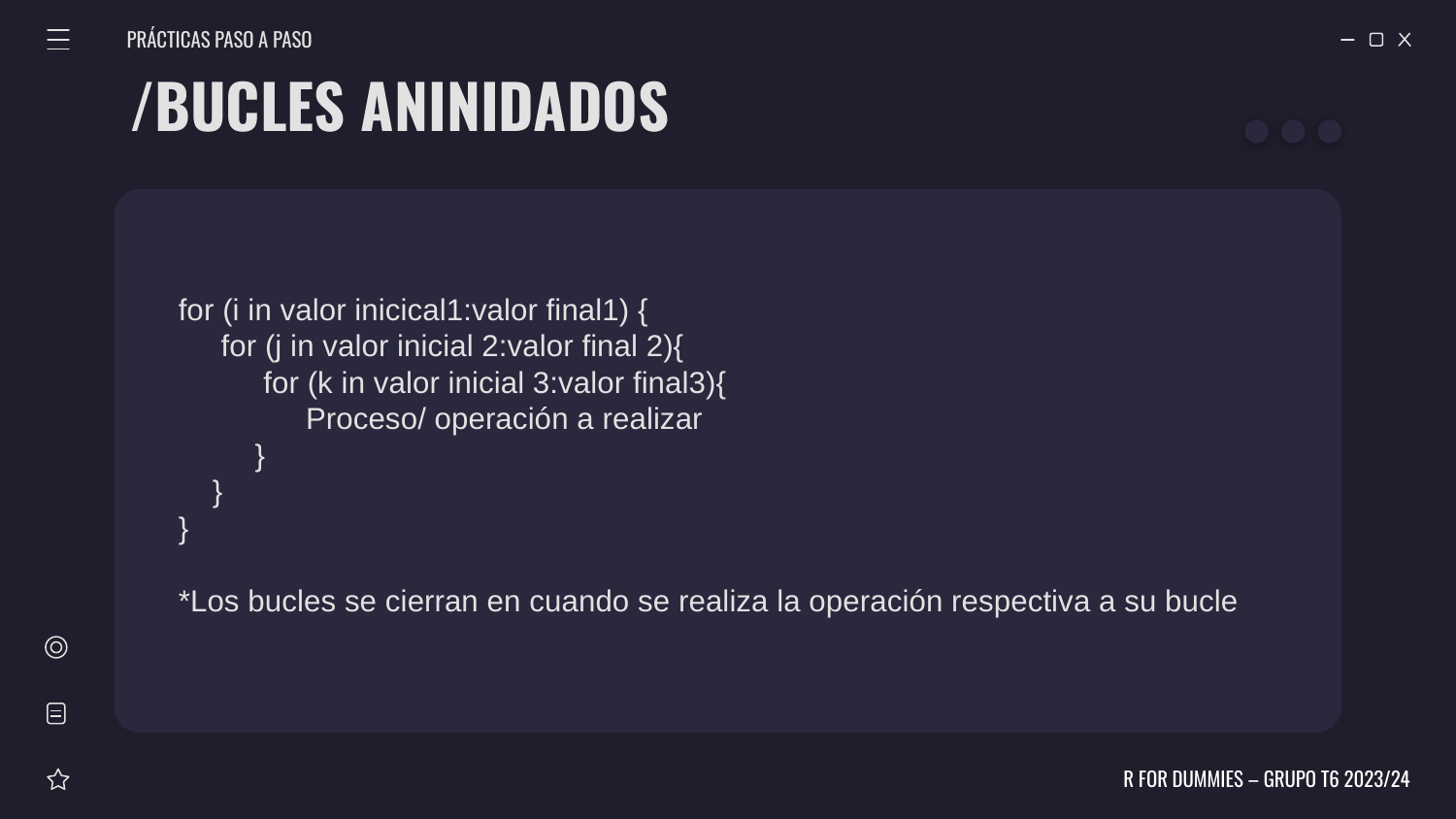

PRÁCTICAS PASO A PASO

# /BUCLES ANINIDADOS

for (i in valor inicical1:valor final1) {
     for (j in valor inicial 2:valor final 2){
          for (k in valor inicial 3:valor final3){
               Proceso/ operación a realizar
         }
    }
}

*Los bucles se cierran en cuando se realiza la operación respectiva a su bucle

R FOR DUMMIES – GRUPO T6 2023/24